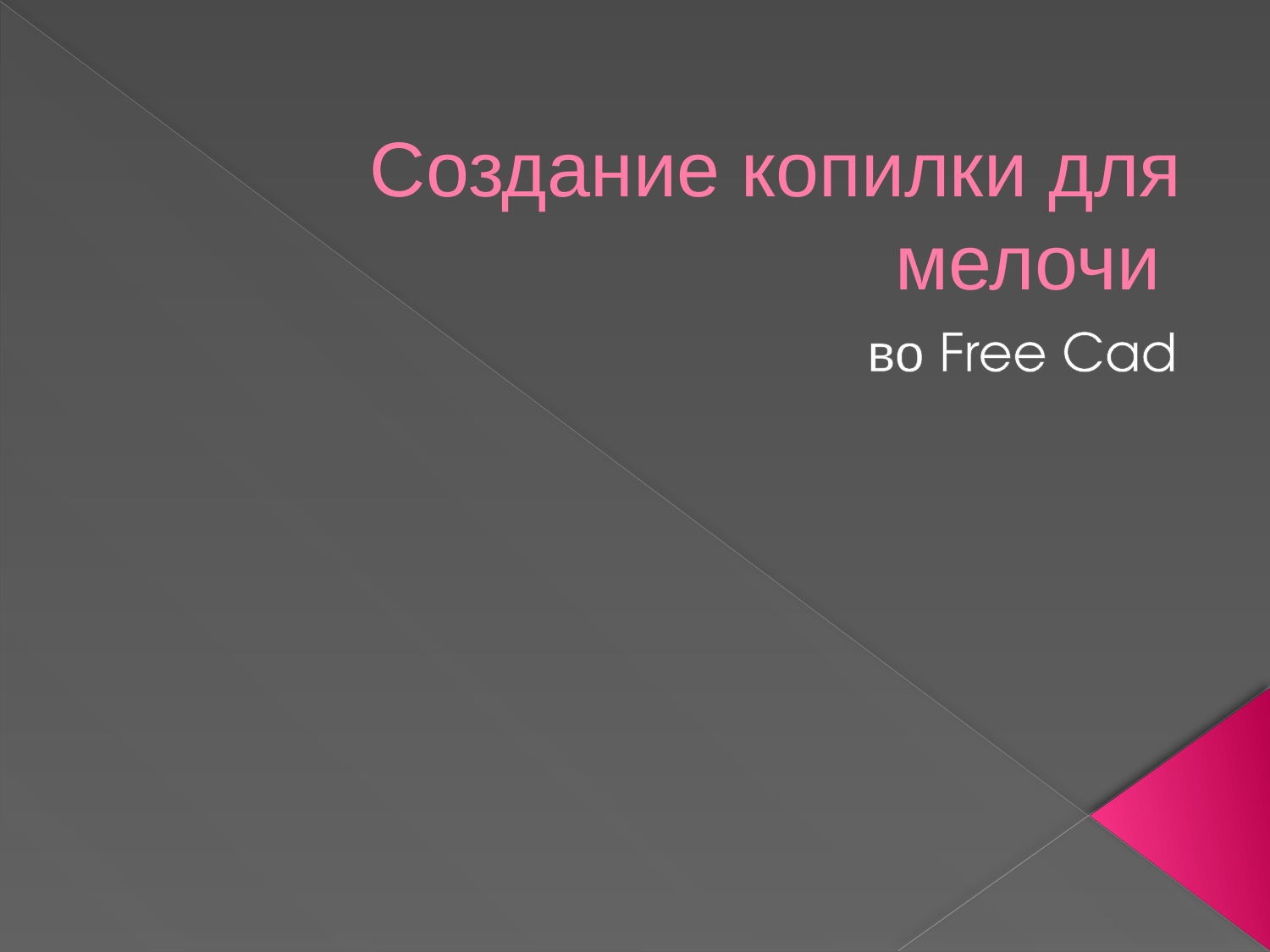

# Создание копилки для мелочи
во Free Cad